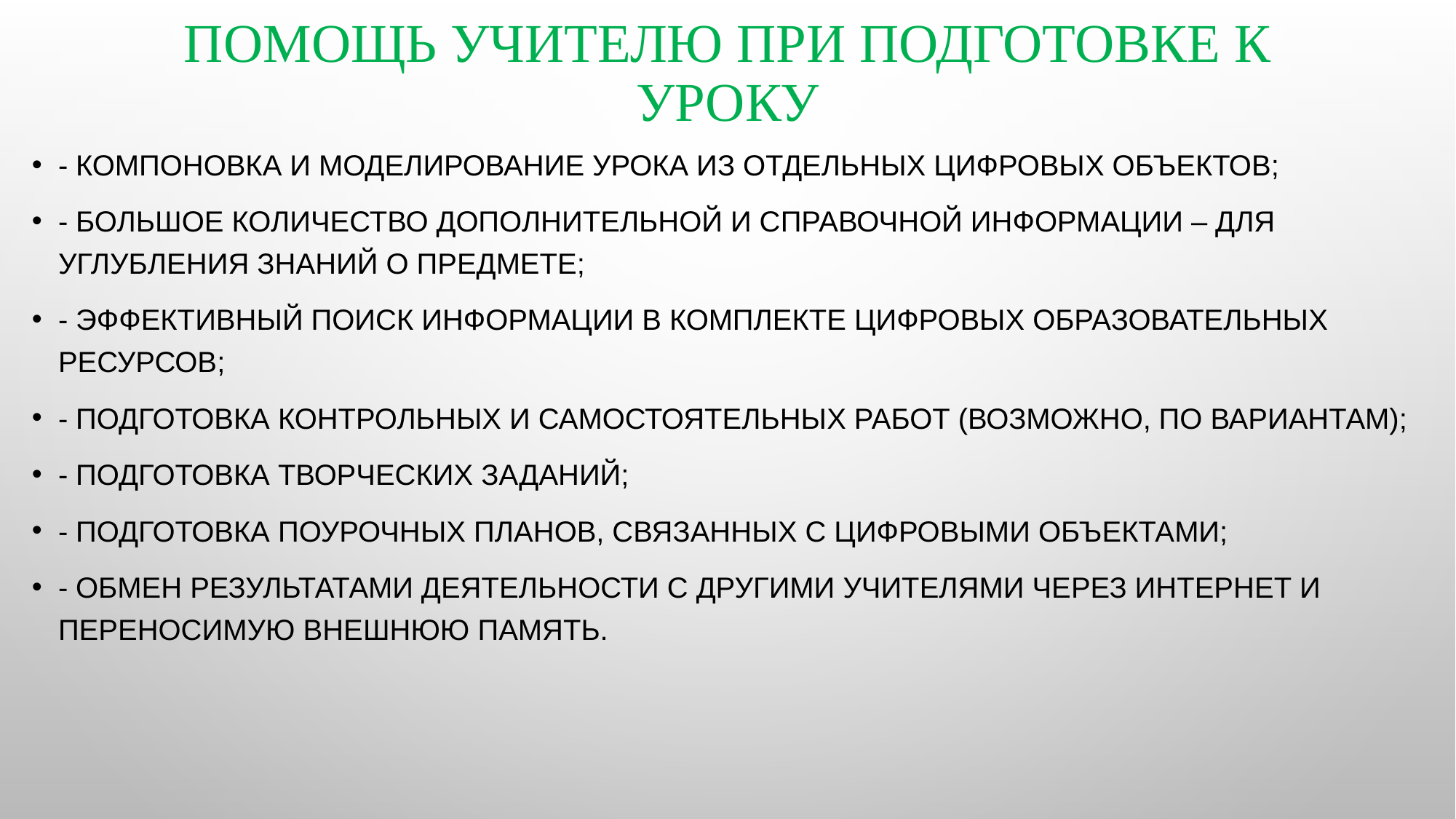

# Помощь учителю при подготовке к уроку
- компоновка и моделирование урока из отдельных цифровых объектов;
- большое количество дополнительной и справочной информации – для углубления знаний о предмете;
- эффективный поиск информации в комплекте цифровых образовательных ресурсов;
- подготовка контрольных и самостоятельных работ (возможно, по вариантам);
- подготовка творческих заданий;
- подготовка поурочных планов, связанных с цифровыми объектами;
- обмен результатами деятельности с другими учителями через Интернет и переносимую внешнюю память.